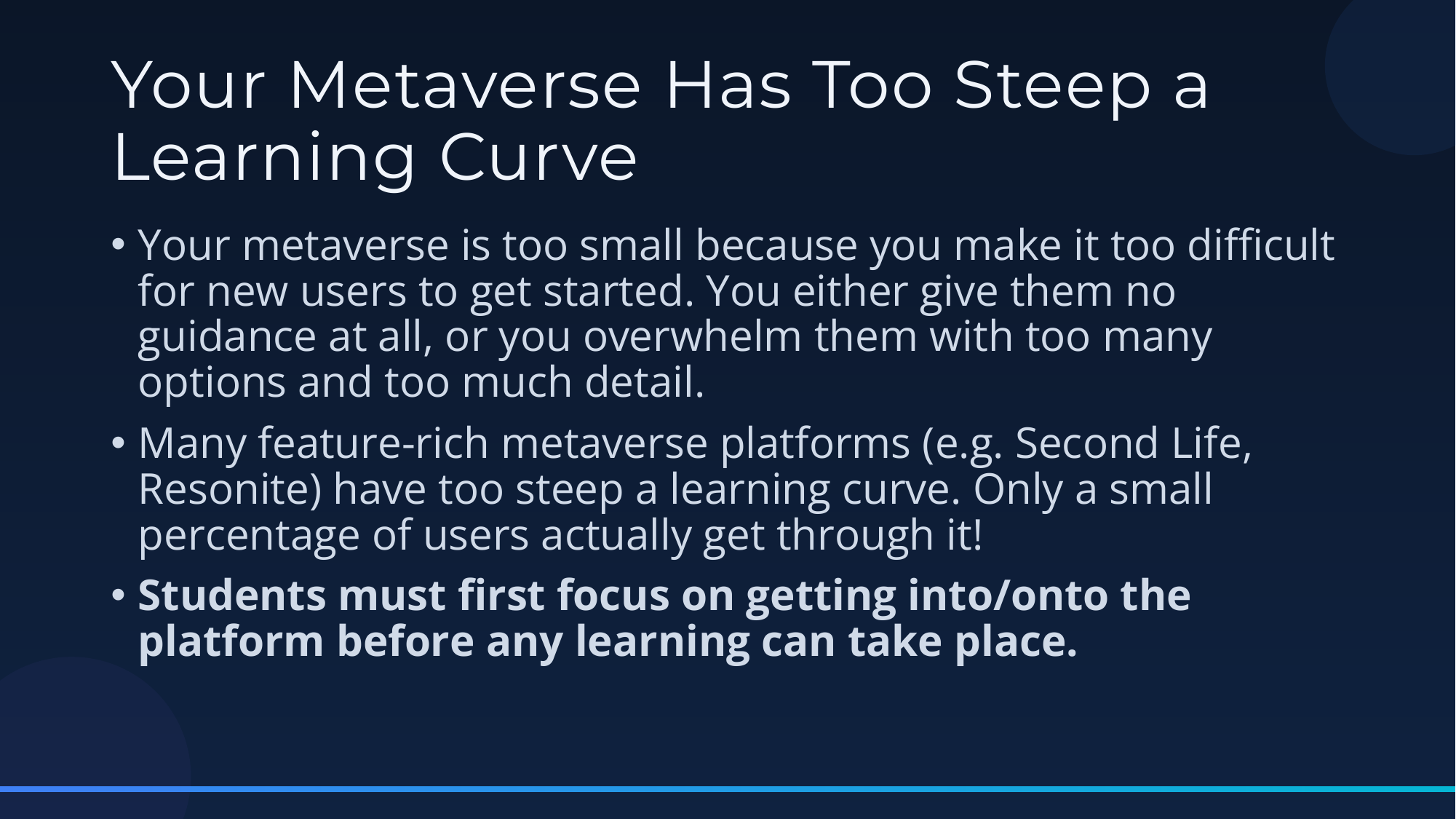

# Your Metaverse Has Too Steep a Learning Curve
Your metaverse is too small because you make it too difficult for new users to get started. You either give them no guidance at all, or you overwhelm them with too many options and too much detail.
Many feature-rich metaverse platforms (e.g. Second Life, Resonite) have too steep a learning curve. Only a small percentage of users actually get through it!
Students must first focus on getting into/onto the platform before any learning can take place.